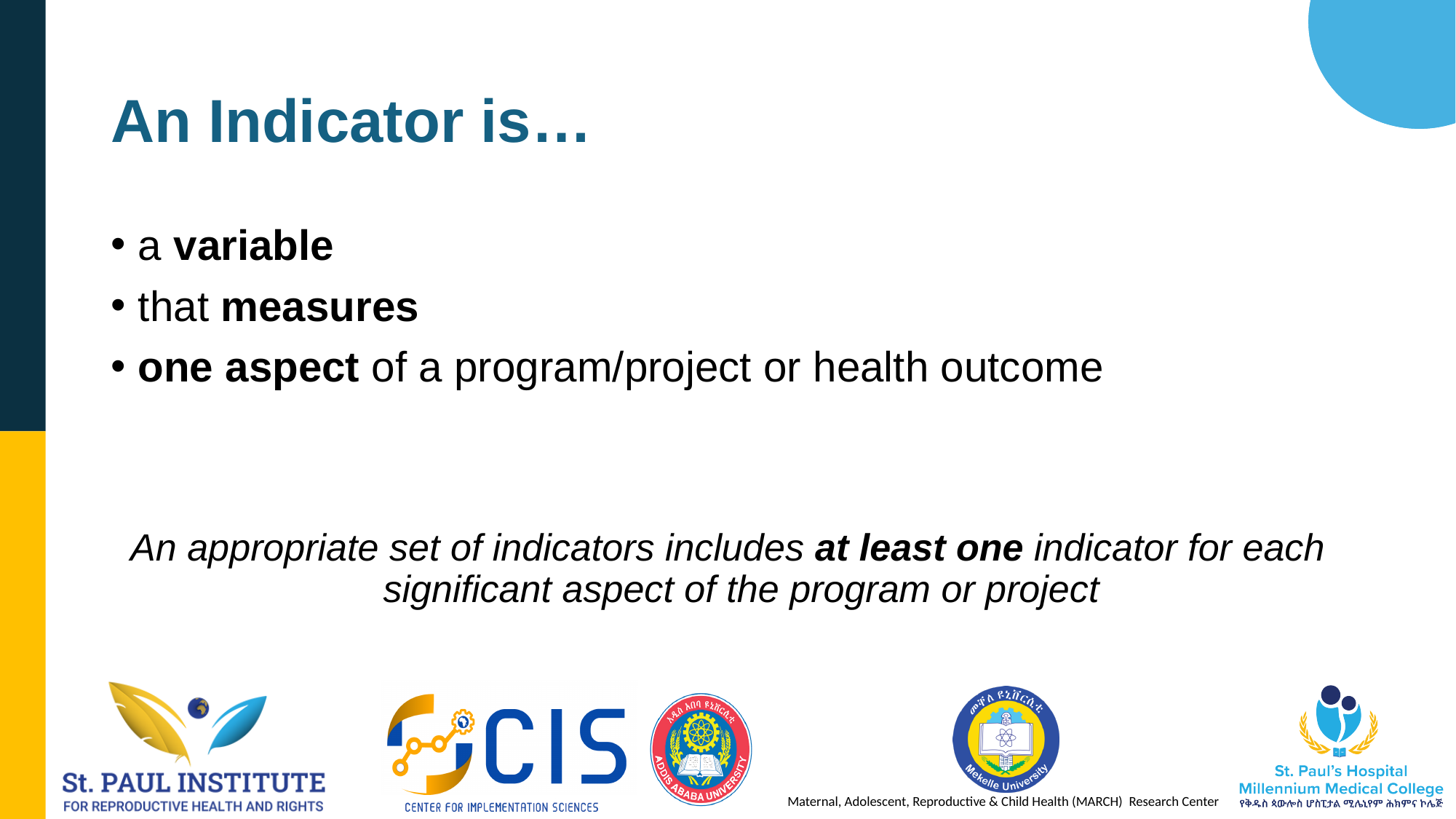

# An Indicator is…
a variable
that measures
one aspect of a program/project or health outcome

An appropriate set of indicators includes at least one indicator for each significant aspect of the program or project